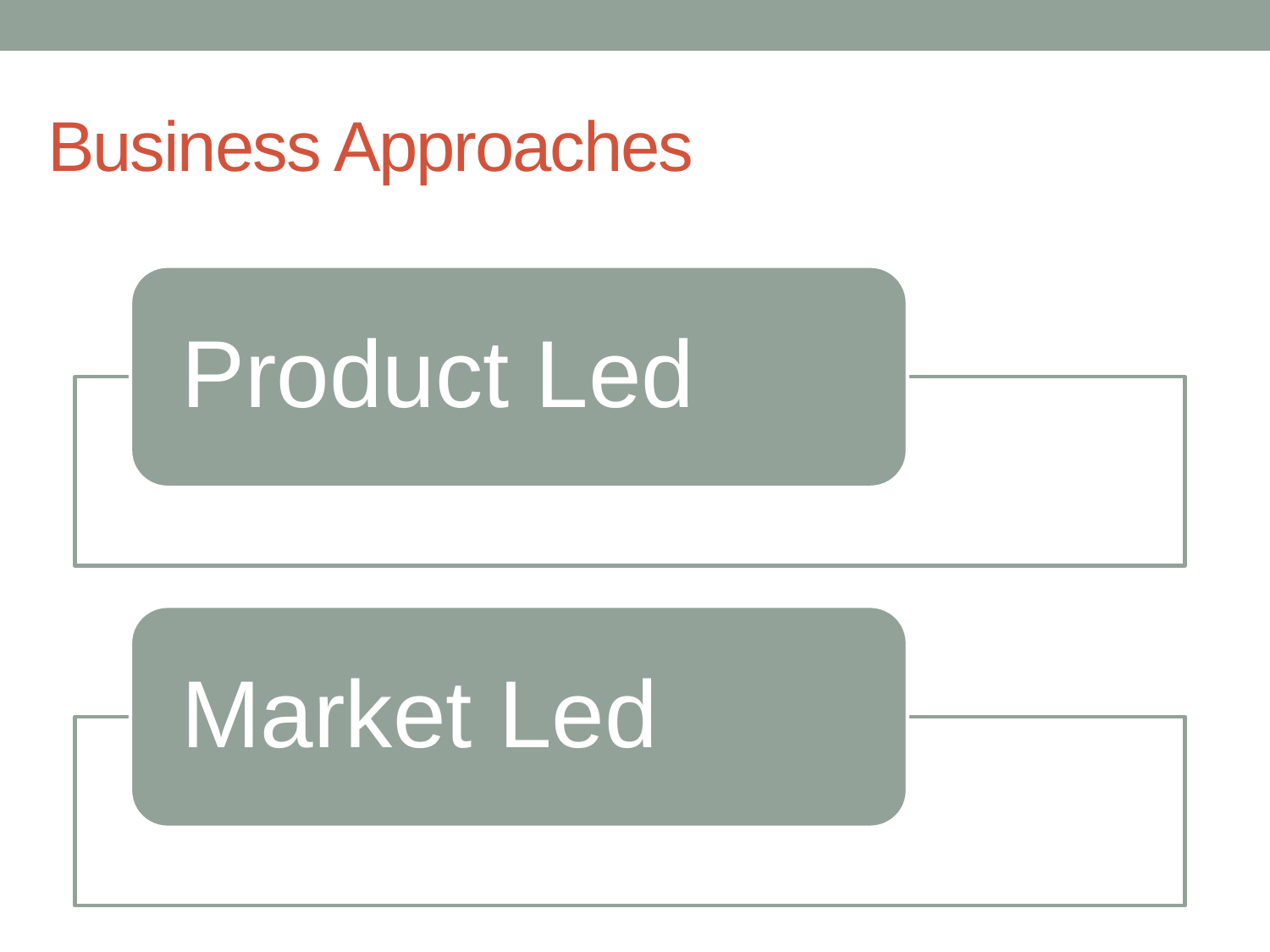

# Business Approaches
Product Led
Market Led